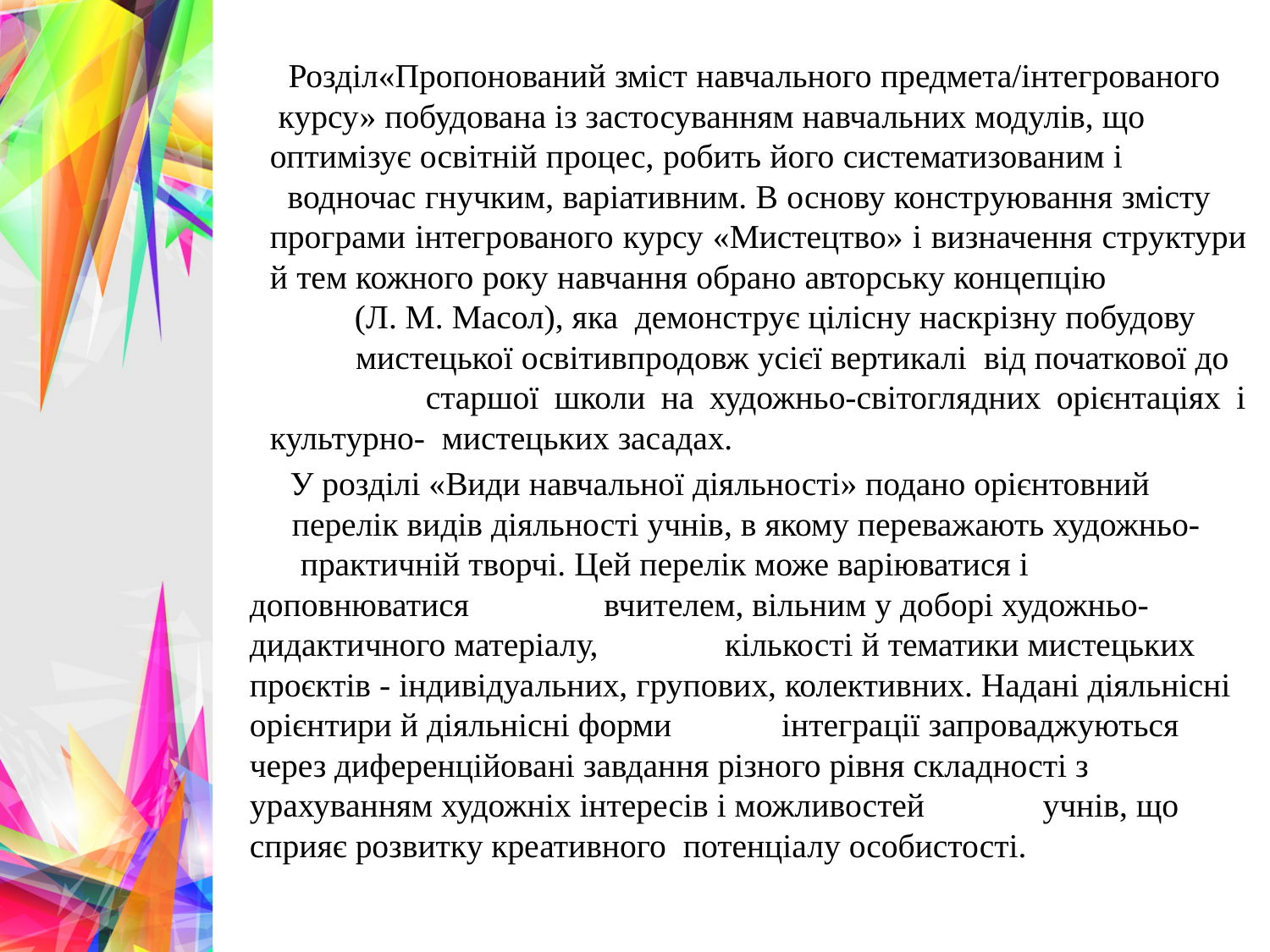

#
  Розділ«Пропонований зміст навчального предмета/інтегрованого     курсу» побудована із застосуванням навчальних модулів, що             оптимізує освітній процес, робить його систематизованим і                 водночас гнучким, варіативним. В основу конструювання змісту     програми інтегрованого курсу «Мистецтво» і визначення структури й тем кожного року навчання обрано авторську концепцію                           (Л. М. Масол), яка  демонструє цілісну наскрізну побудову                 мистецької освітивпродовж усієї вертикалі  від початкової до             старшої школи на художньо-світоглядних орієнтаціях і культурно-  мистецьких засадах.
     У розділі «Види навчальної діяльності» подано орієнтовний                 перелік видів діяльності учнів, в якому переважають художньо-            практичній творчі. Цей перелік може варіюватися і доповнюватися                вчителем, вільним у доборі художньо-дидактичного матеріалу,               кількості й тематики мистецьких проєктів - індивідуальних, групових, колективних. Надані діяльнісні орієнтири й діяльнісні форми             інтеграції запроваджуються через диференційовані завдання різного рівня складності з урахуванням художніх інтересів і можливостей              учнів, що сприяє розвитку креативного  потенціалу особистості.